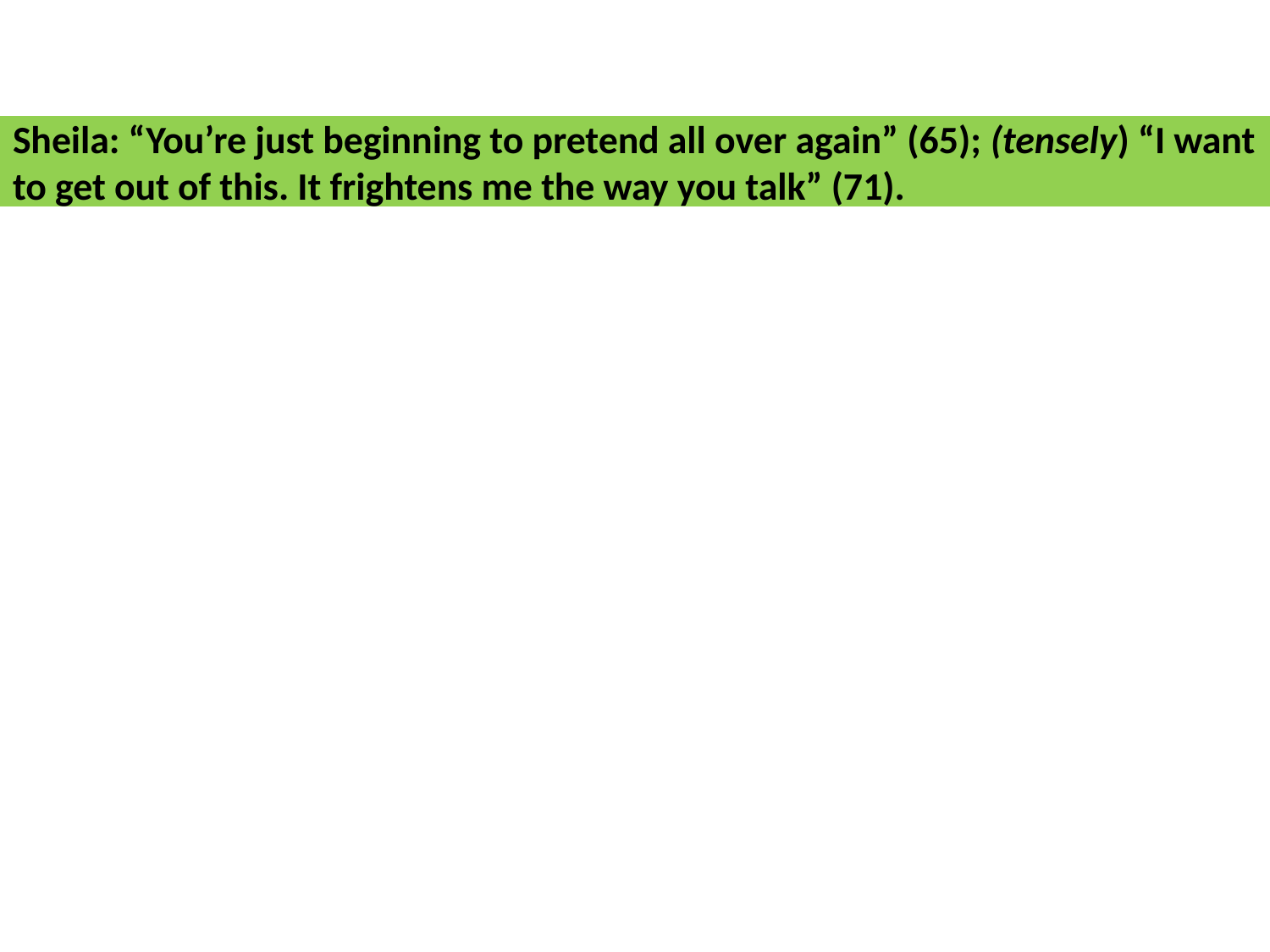

# Sheila: “You’re just beginning to pretend all over again” (65); (tensely) “I want to get out of this. It frightens me the way you talk” (71).